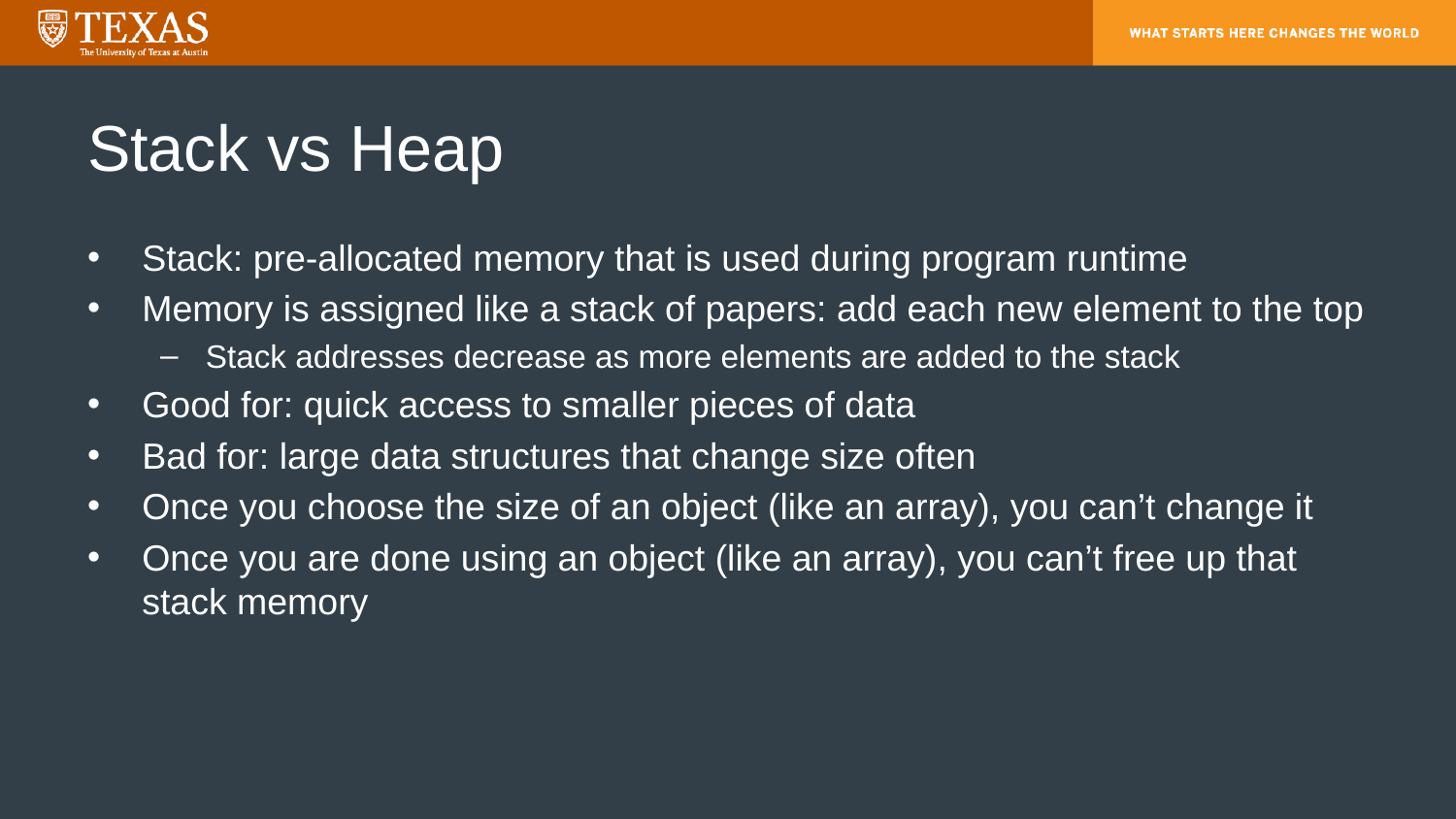

# Stack vs Heap
Stack: pre-allocated memory that is used during program runtime
Memory is assigned like a stack of papers: add each new element to the top
Stack addresses decrease as more elements are added to the stack
Good for: quick access to smaller pieces of data
Bad for: large data structures that change size often
Once you choose the size of an object (like an array), you can’t change it
Once you are done using an object (like an array), you can’t free up that stack memory